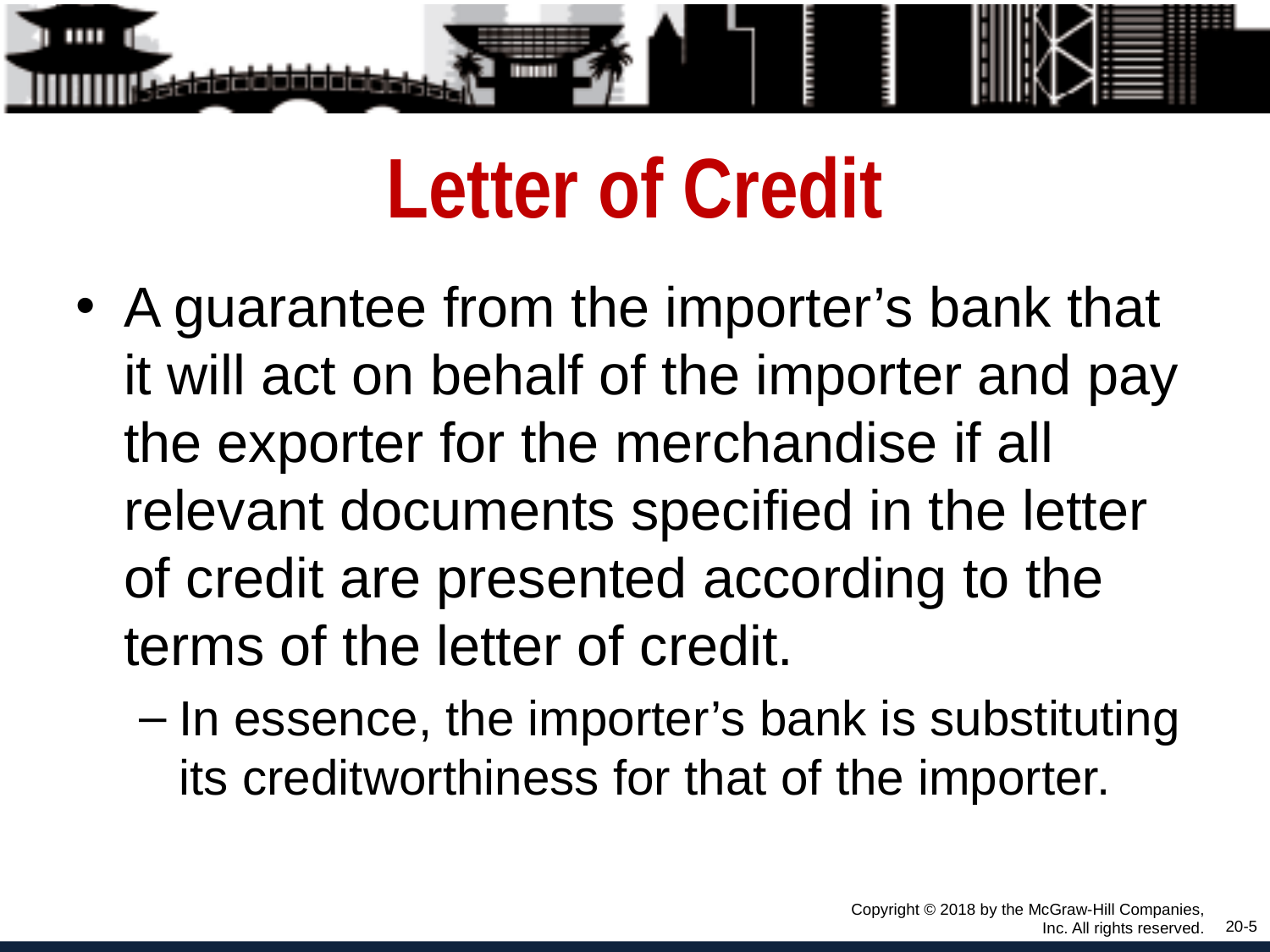

# Letter of Credit
A guarantee from the importer’s bank that it will act on behalf of the importer and pay the exporter for the merchandise if all relevant documents specified in the letter of credit are presented according to the terms of the letter of credit.
In essence, the importer’s bank is substituting its creditworthiness for that of the importer.
Copyright © 2018 by the McGraw-Hill Companies, Inc. All rights reserved.

20-5